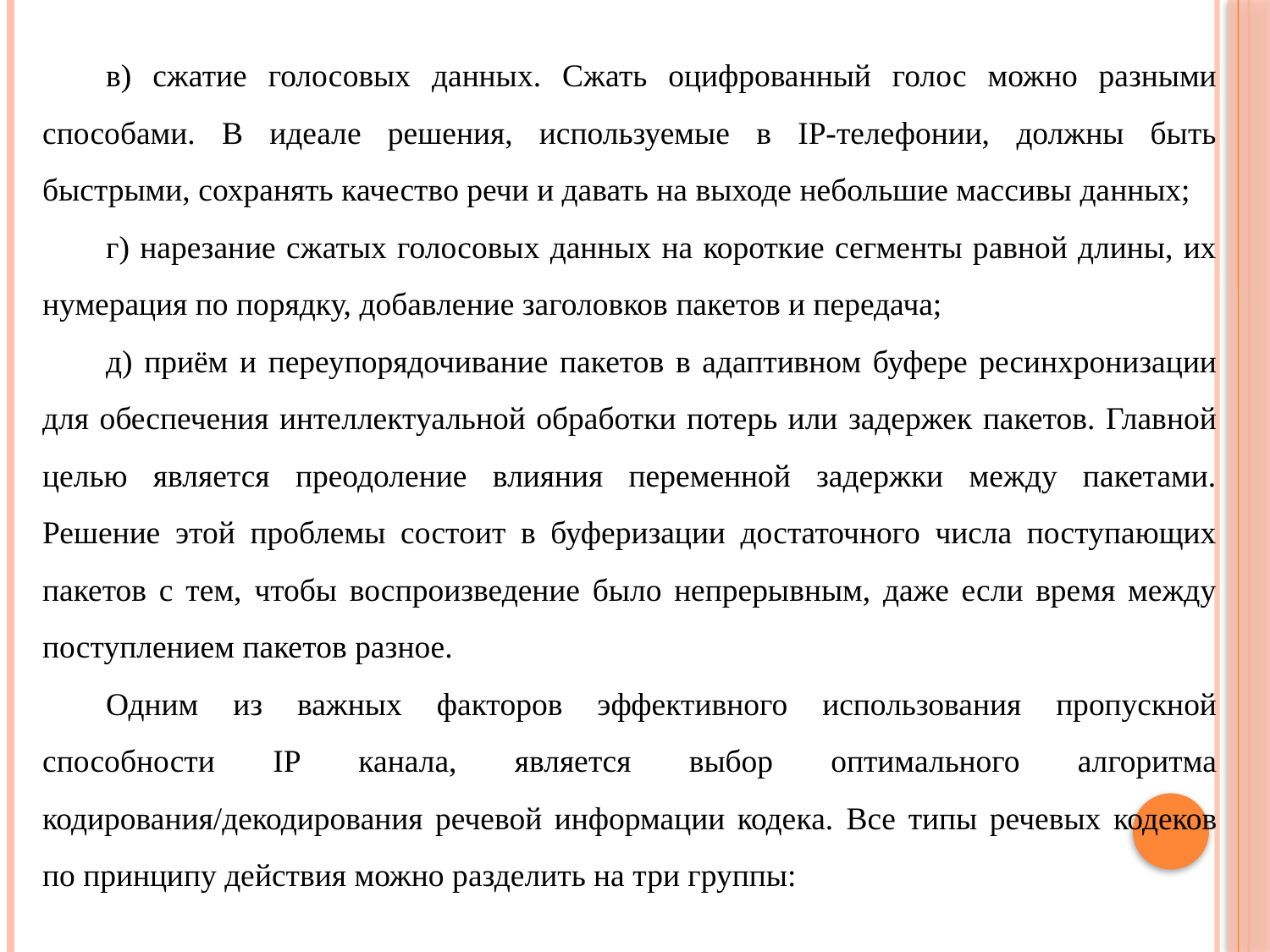

в) сжатие голосовых данных. Сжать оцифрованный голос можно разными способами. В идеале решения, используемые в IP-телефонии, должны быть быстрыми, сохранять качество речи и давать на выходе небольшие массивы данных;
г) нарезание сжатых голосовых данных на короткие сегменты равной длины, их нумерация по порядку, добавление заголовков пакетов и передача;
д) приём и переупорядочивание пакетов в адаптивном буфере ресинхронизации для обеспечения интеллектуальной обработки потерь или задержек пакетов. Главной целью является преодоление влияния переменной задержки между пакетами. Решение этой проблемы состоит в буферизации достаточного числа поступающих пакетов с тем, чтобы воспроизведение было непрерывным, даже если время между поступлением пакетов разное.
Одним из важных факторов эффективного использования пропускной способности IP канала, является выбор оптимального алгоритма кодирования/декодирования речевой информации кодека. Все типы речевых кодеков по принципу действия можно разделить на три группы: